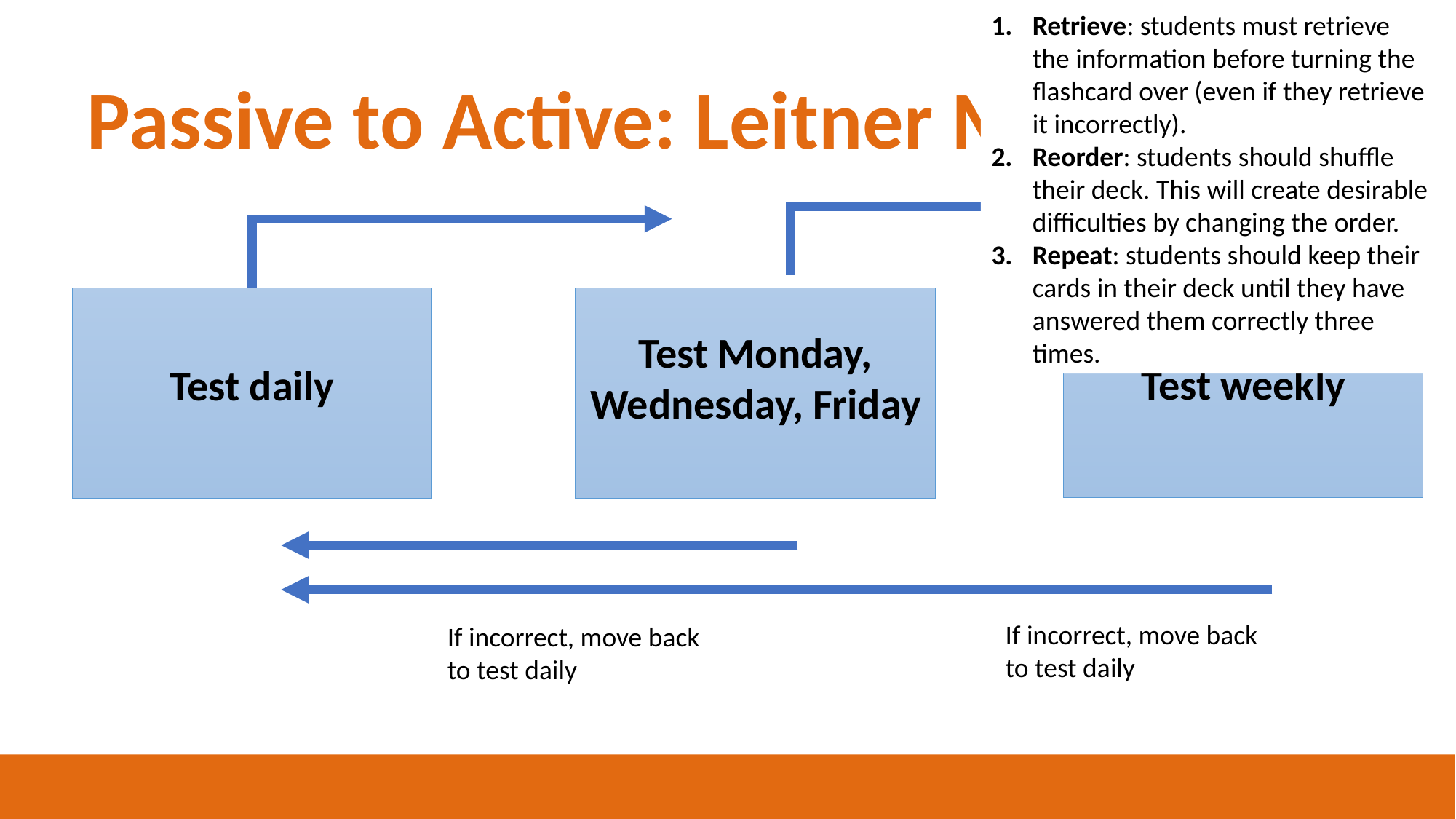

Retrieve: students must retrieve the information before turning the flashcard over (even if they retrieve it incorrectly).
Reorder: students should shuffle their deck. This will create desirable difficulties by changing the order.
Repeat: students should keep their cards in their deck until they have answered them correctly three times.
Passive to Active: Leitner Method

Test weekly

Test daily

Test Monday, Wednesday, Friday

If incorrect, move back to test daily
If incorrect, move back to test daily